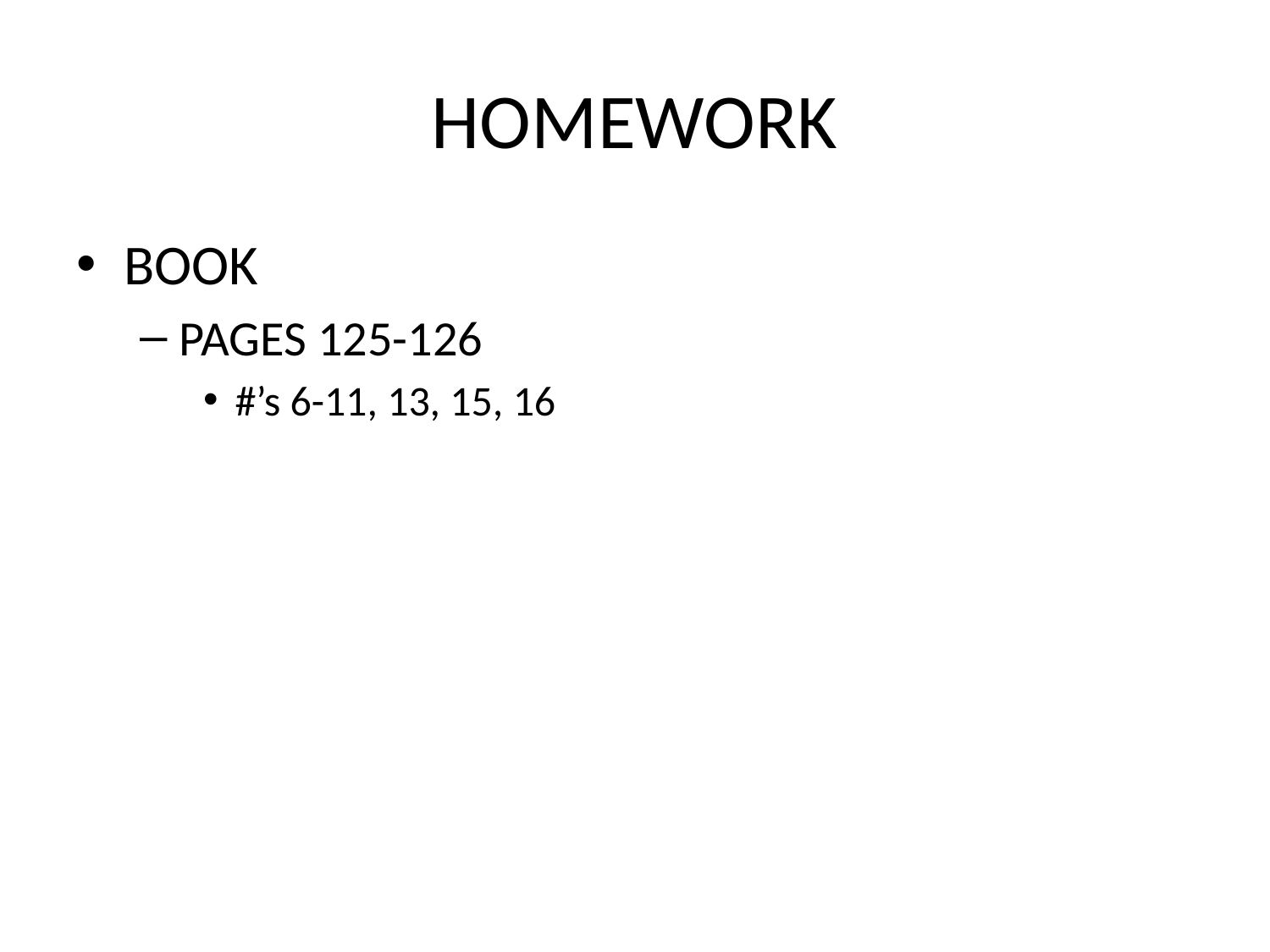

# HOMEWORK
BOOK
PAGES 125-126
#’s 6-11, 13, 15, 16